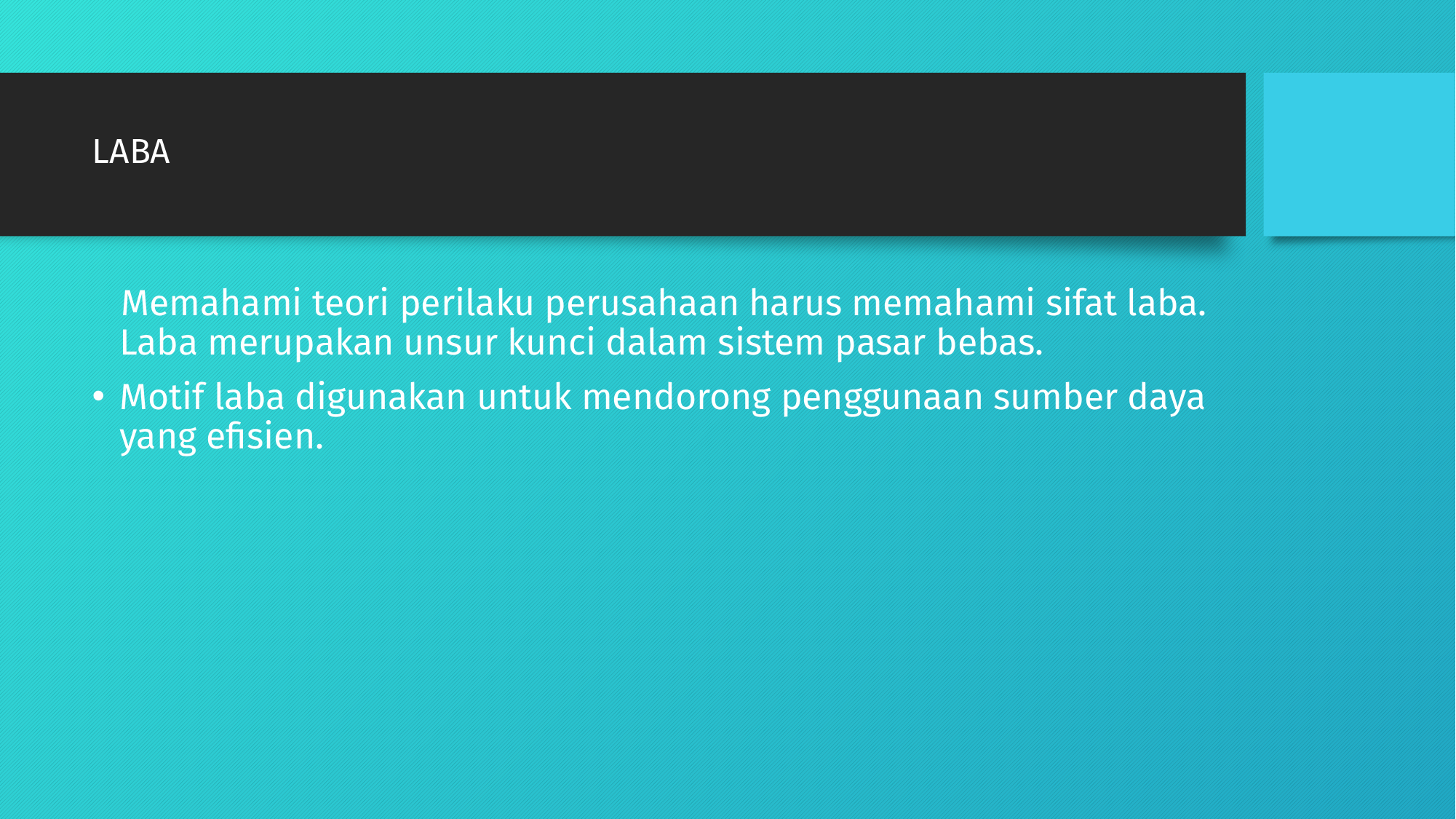

# LABA
   Memahami teori perilaku perusahaan harus memahami sifat laba. Laba merupakan unsur kunci dalam sistem pasar bebas.
Motif laba digunakan untuk mendorong penggunaan sumber daya yang efisien.